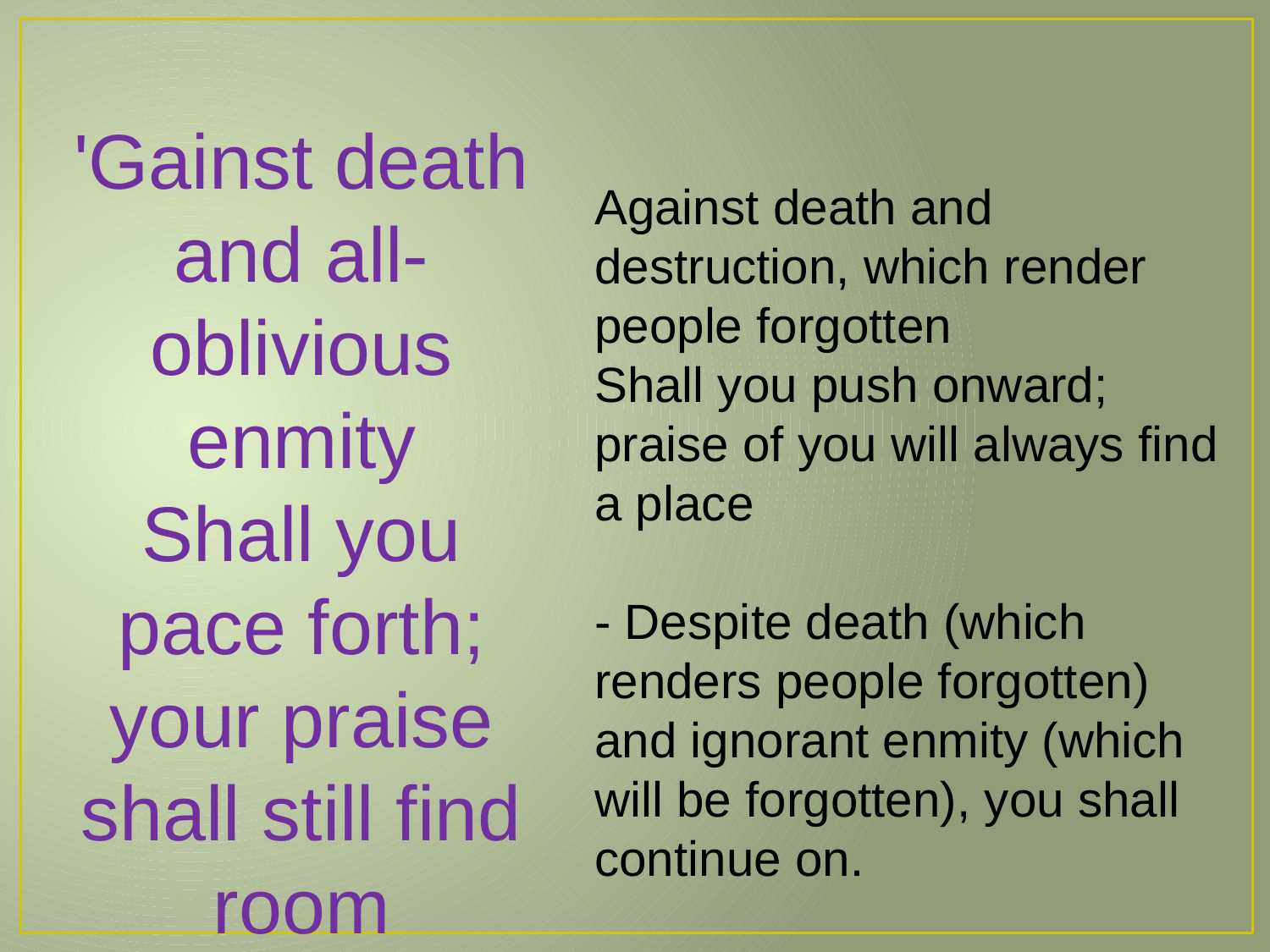

'Gainst death and all-oblivious enmity
Shall you pace forth; your praise shall still find room
Against death and destruction, which render people forgotten
Shall you push onward; praise of you will always find a place

- Despite death (which renders people forgotten) and ignorant enmity (which will be forgotten), you shall continue on.